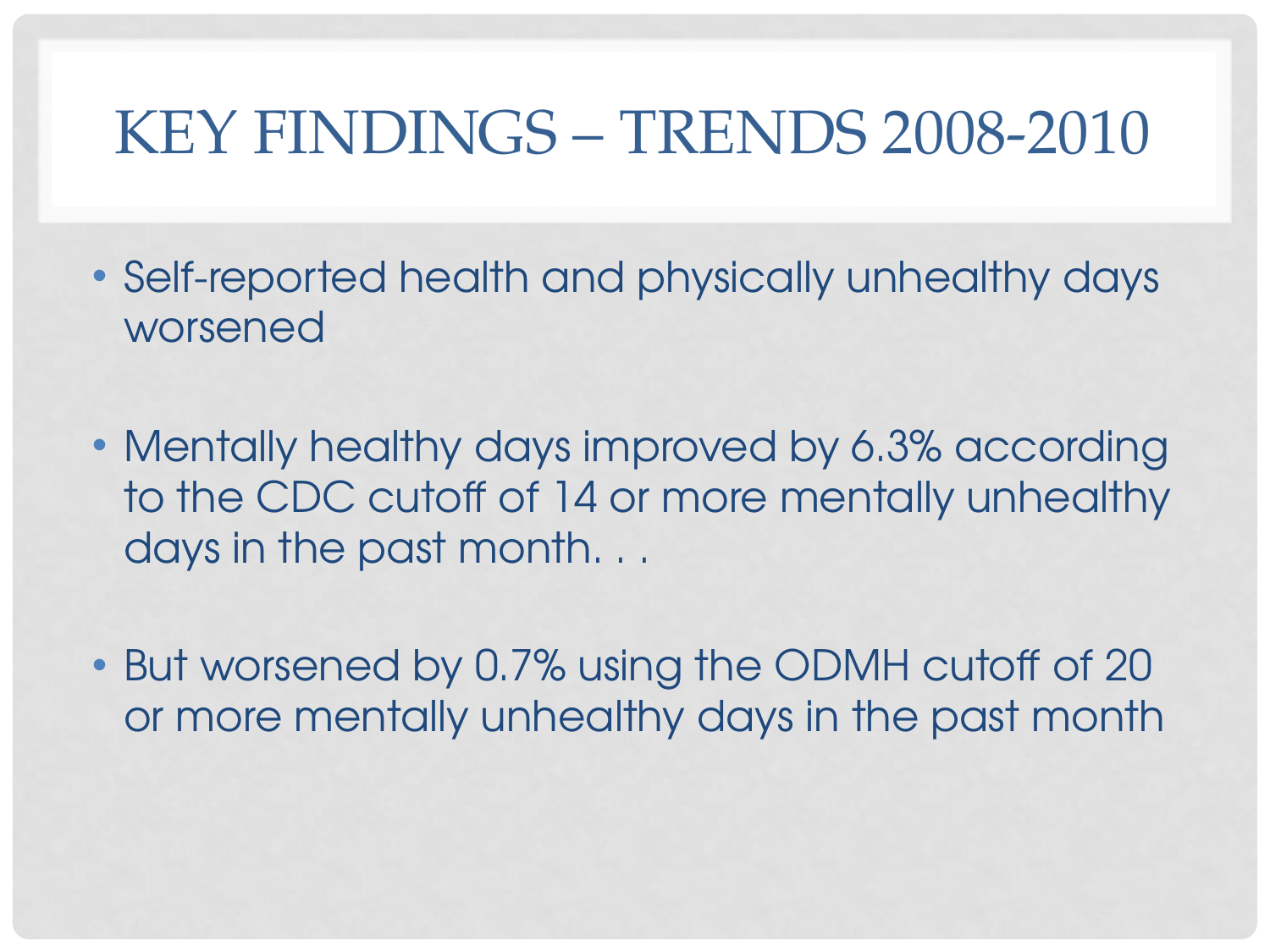

# Key findings – trends 2008-2010
Self-reported health and physically unhealthy days worsened

Mentally healthy days improved by 6.3% according to the CDC cutoff of 14 or more mentally unhealthy days in the past month. . .

But worsened by 0.7% using the ODMH cutoff of 20 or more mentally unhealthy days in the past month